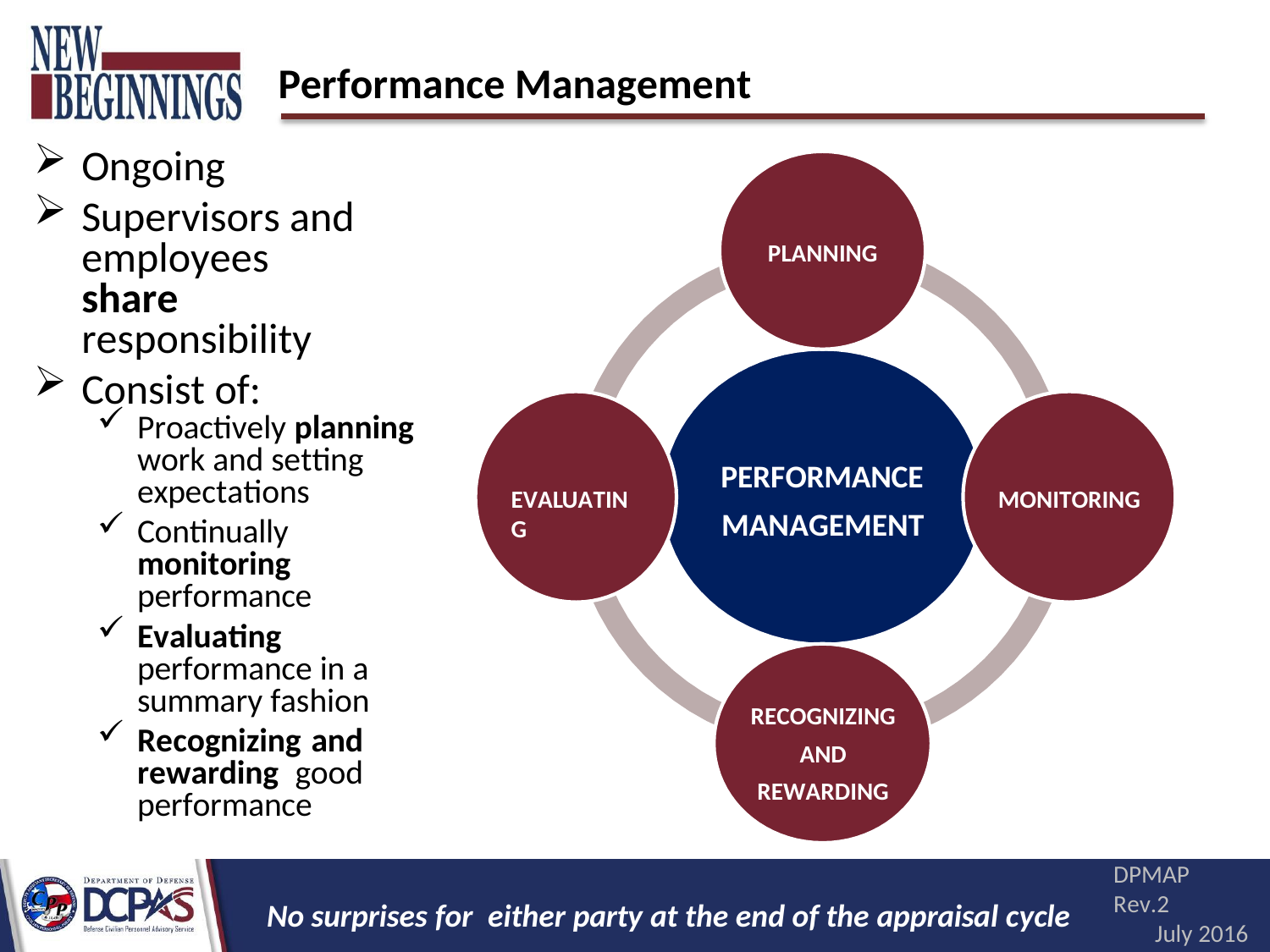

# Performance Management
Ongoing
Supervisors and employees share responsibility
Consist of:

PLANNING

Proactively planning work and setting expectations
Continually monitoring performance
Evaluating performance in a summary fashion
Recognizing and rewarding good performance
PERFORMANCE
MANAGEMENT
EVALUATING
MONITORING

RECOGNIZING AND REWARDING
DPMAP Rev.2
July 2016
No surprises for  either party at the end of the appraisal cycle